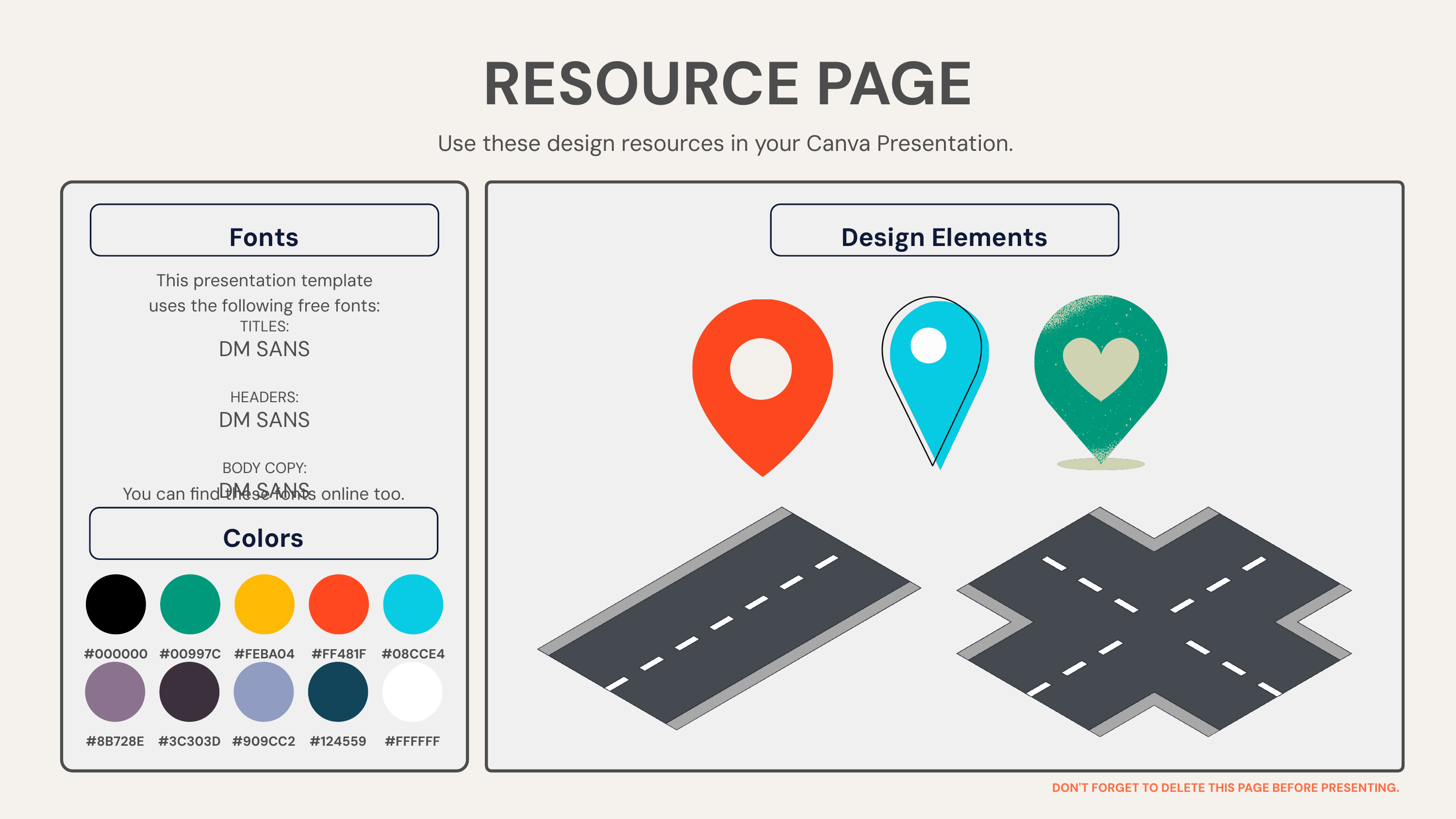

RESOURCE PAGE
Use these design resources in your Canva Presentation.

Fonts
Design Elements
This presentation template
uses the following free fonts:

TITLES:
DM SANS

HEADERS:
DM SANS

BODY COPY:
DM SANS
You can find these fonts online too.

Colors

#000000
#00997C
#FEBA04
#FF481F
#08CCE4

#8B728E
#3C303D
#909CC2
#124559
#FFFFFF
DON'T FORGET TO DELETE THIS PAGE BEFORE PRESENTING.